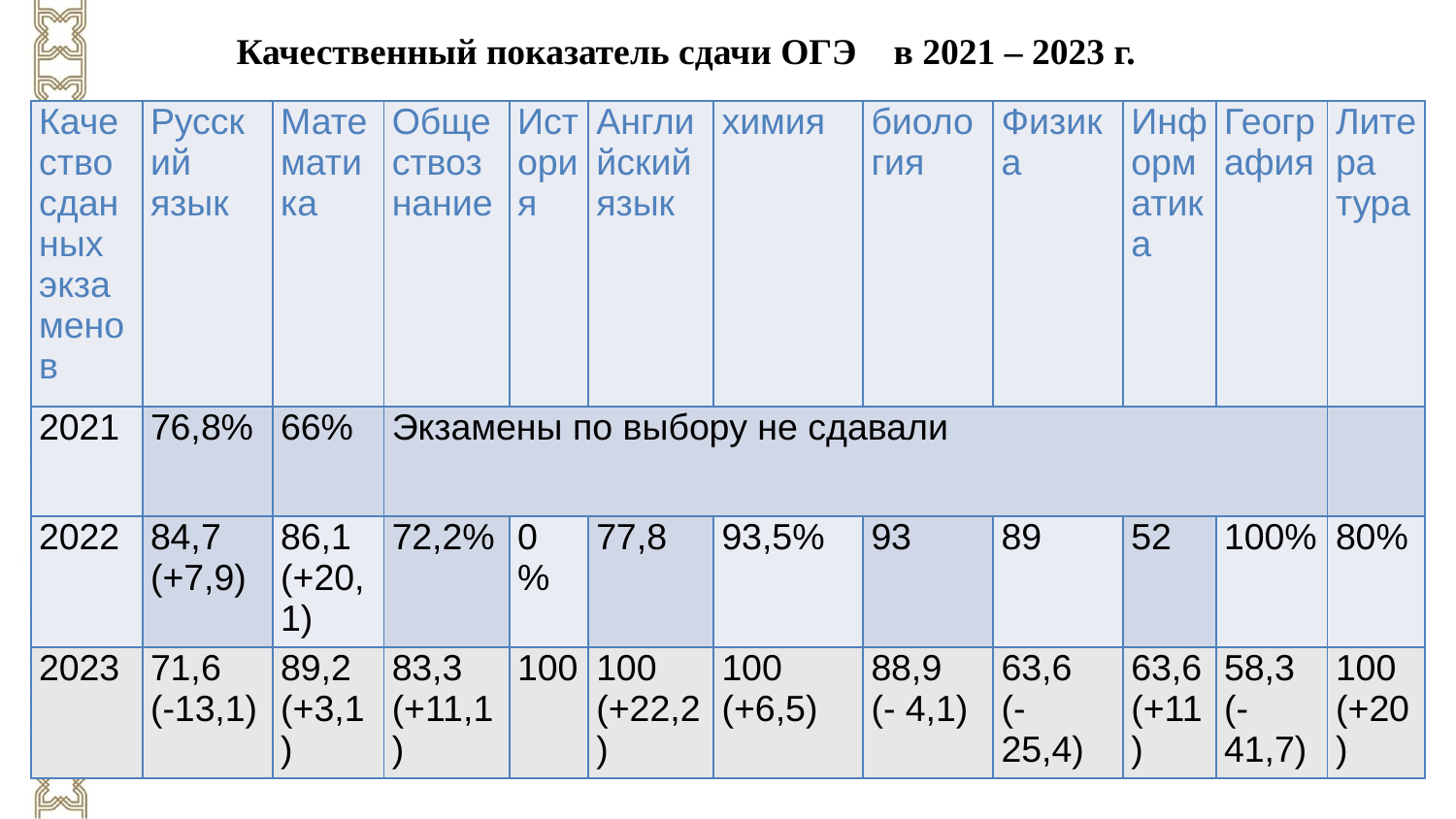

Качественный показатель сдачи ОГЭ    в 2021 – 2023 г.
| Качество сданных экзаменов | Русский язык | Математика | Обществознание | История | Английский язык | химия | биология | Физика | Информатика | География | Литера тура |
| --- | --- | --- | --- | --- | --- | --- | --- | --- | --- | --- | --- |
| 2021 | 76,8% | 66% | Экзамены по выбору не сдавали |  |  |  |  |  |  |  |  |
| 2022 | 84,7 (+7,9) | 86,1 (+20,1) | 72,2% | 0 % | 77,8 | 93,5% | 93 | 89 | 52 | 100% | 80% |
| 2023 | 71,6 (-13,1) | 89,2 (+3,1) | 83,3 (+11,1) | 100 | 100 (+22,2) | 100 (+6,5) | 88,9 (- 4,1) | 63,6 (- 25,4) | 63,6 (+11) | 58,3 (-41,7) | 100 (+20) |